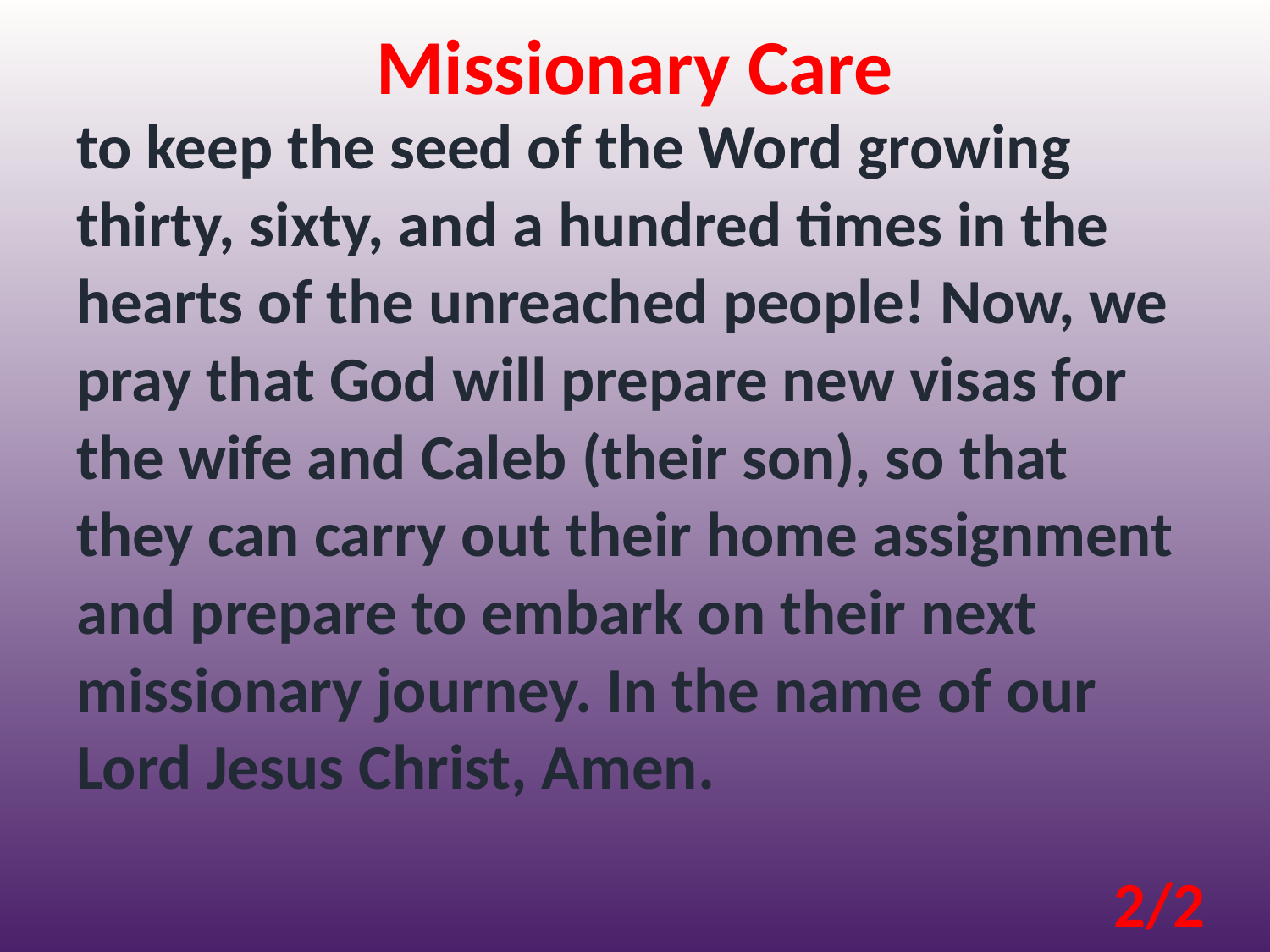

Missionary Care
to keep the seed of the Word growing thirty, sixty, and a hundred times in the hearts of the unreached people! Now, we pray that God will prepare new visas for the wife and Caleb (their son), so that they can carry out their home assignment and prepare to embark on their next missionary journey. In the name of our Lord Jesus Christ, Amen.
2/2